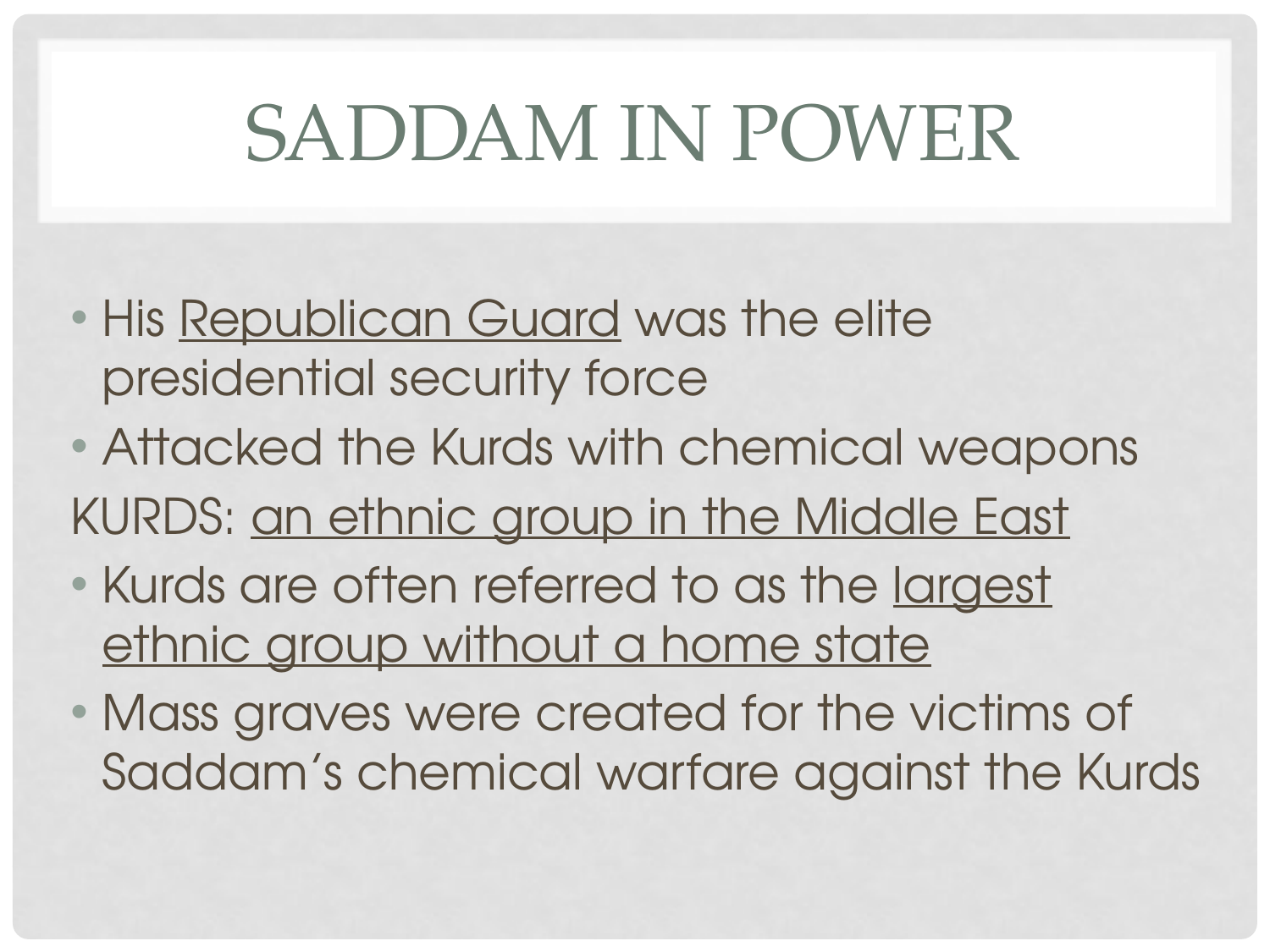

# Saddam in Power
His Republican Guard was the elite presidential security force
Attacked the Kurds with chemical weapons
KURDS: an ethnic group in the Middle East
Kurds are often referred to as the largest ethnic group without a home state
Mass graves were created for the victims of Saddam’s chemical warfare against the Kurds